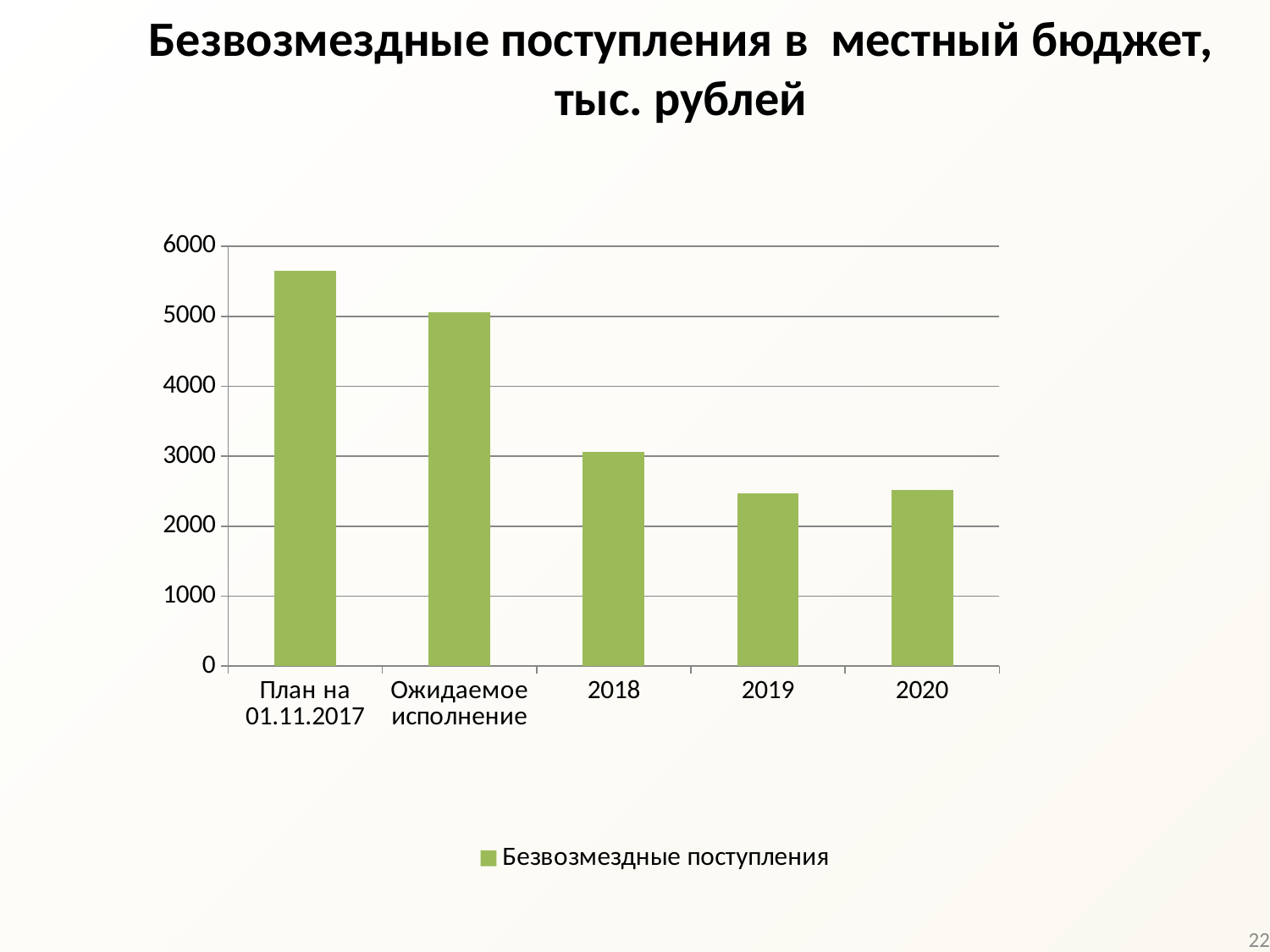

Безвозмездные поступления в  местный бюджет, тыс. рублей

### Chart

| Category | Безвозмездные поступления |
|---|---|
| План на 01.11.2017 | 5647.0 |
| Ожидаемое исполнение | 5053.7 |
| 2018 | 3066.1 |
| 2019 | 2467.3 |
| 2020 | 2523.6 |
22